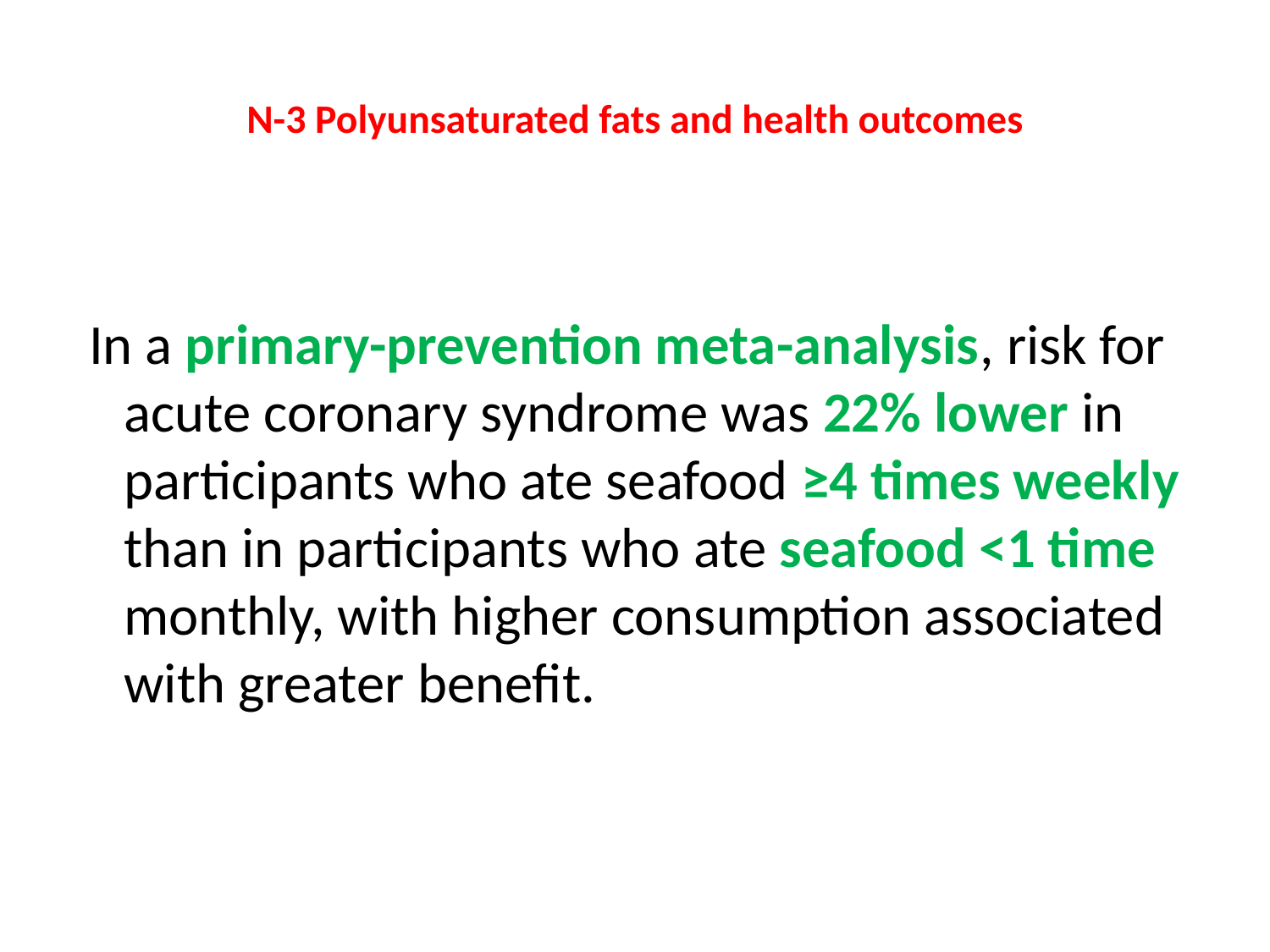

# N-3 Polyunsaturated fats and health outcomes

 In a primary-prevention meta-analysis, risk for acute coronary syndrome was 22% lower in participants who ate seafood ≥4 times weekly than in participants who ate seafood <1 time monthly, with higher consumption associated with greater benefit.